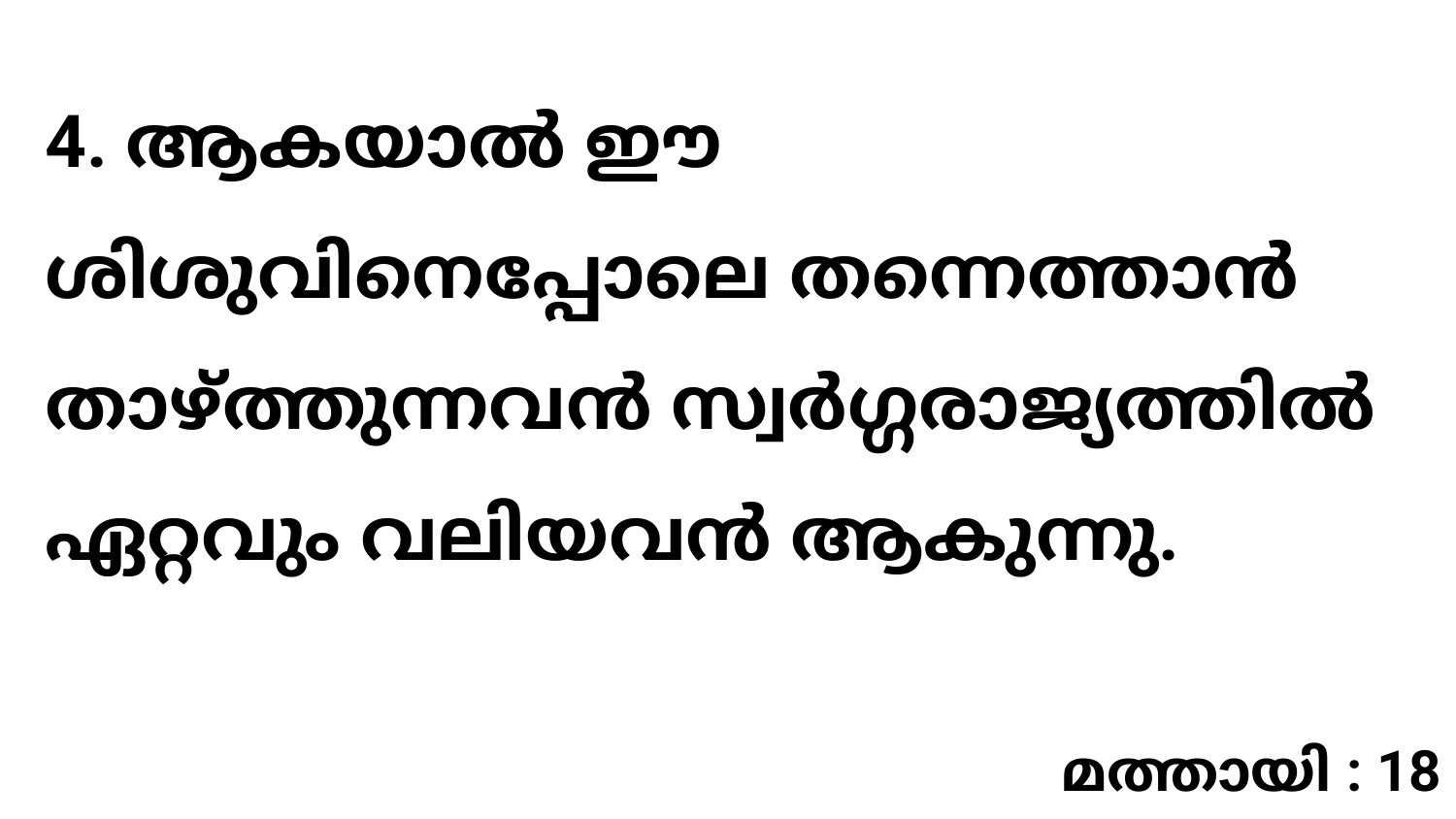

4. ആകയാൽ ഈ ശിശുവിനെപ്പോലെ തന്നെത്താൻ താഴ്ത്തുന്നവൻ സ്വർഗ്ഗരാജ്യത്തിൽ ഏറ്റവും വലിയവൻ ആകുന്നു.
മത്തായി : 18